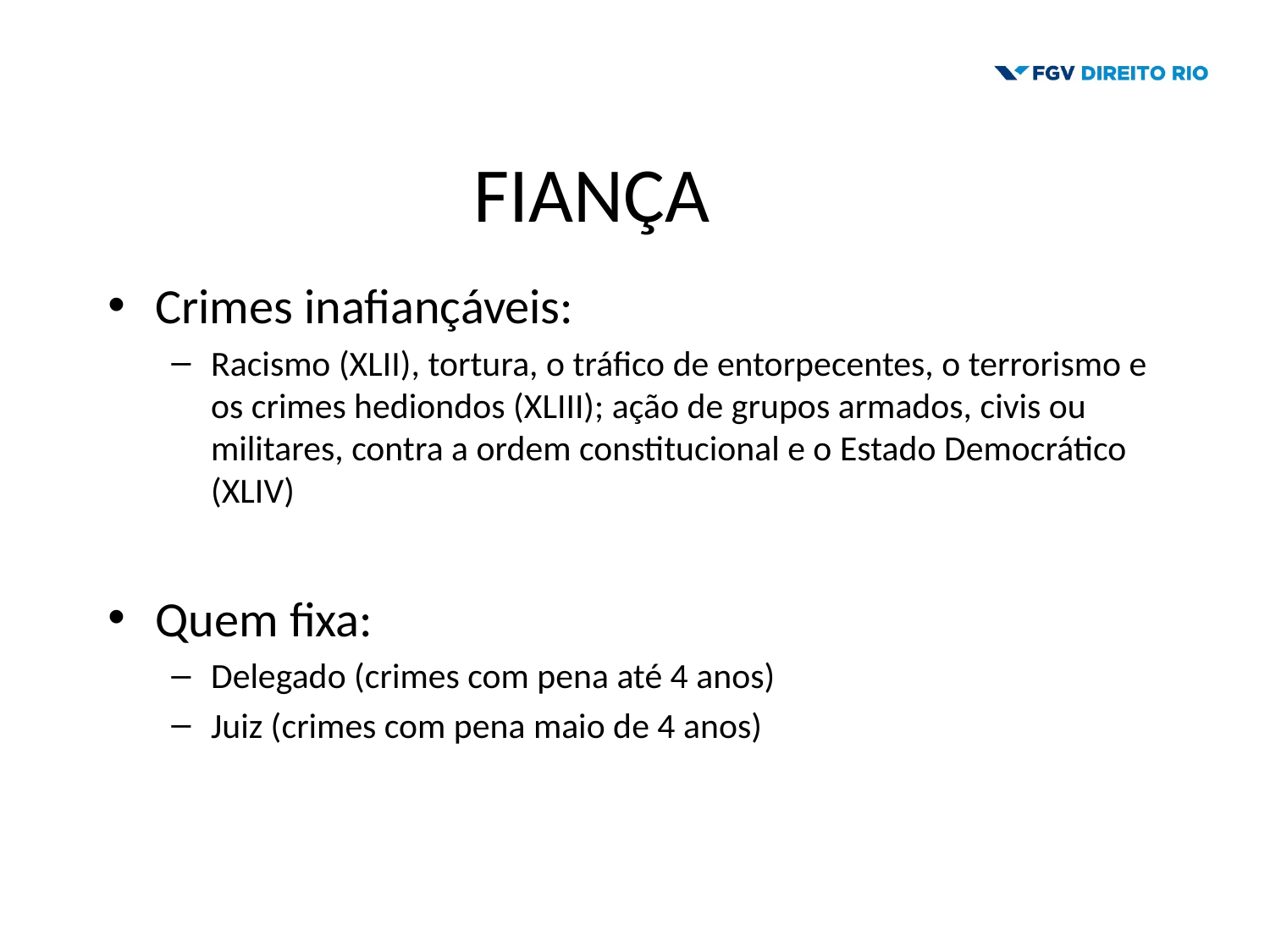

# FIANÇA
Crimes inafiançáveis:
Racismo (XLII), tortura, o tráfico de entorpecentes, o terrorismo e os crimes hediondos (XLIII); ação de grupos armados, civis ou militares, contra a ordem constitucional e o Estado Democrático (XLIV)

Quem fixa:
Delegado (crimes com pena até 4 anos)
Juiz (crimes com pena maio de 4 anos)